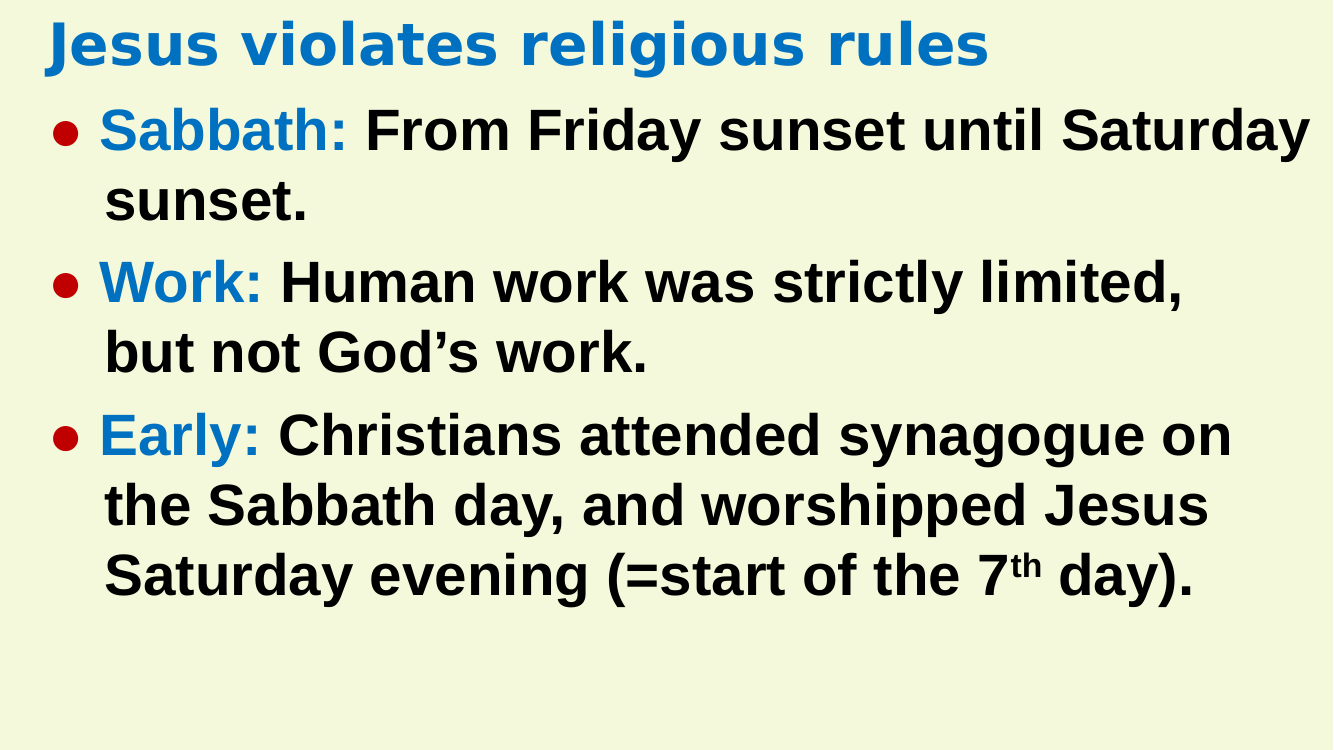

Jesus violates religious rules

● Sabbath: From Friday sunset until Saturday sunset.
● Work: Human work was strictly limited,
but not God’s work.
● Early: Christians attended synagogue on the Sabbath day, and worshipped Jesus Saturday evening (=start of the 7th day).